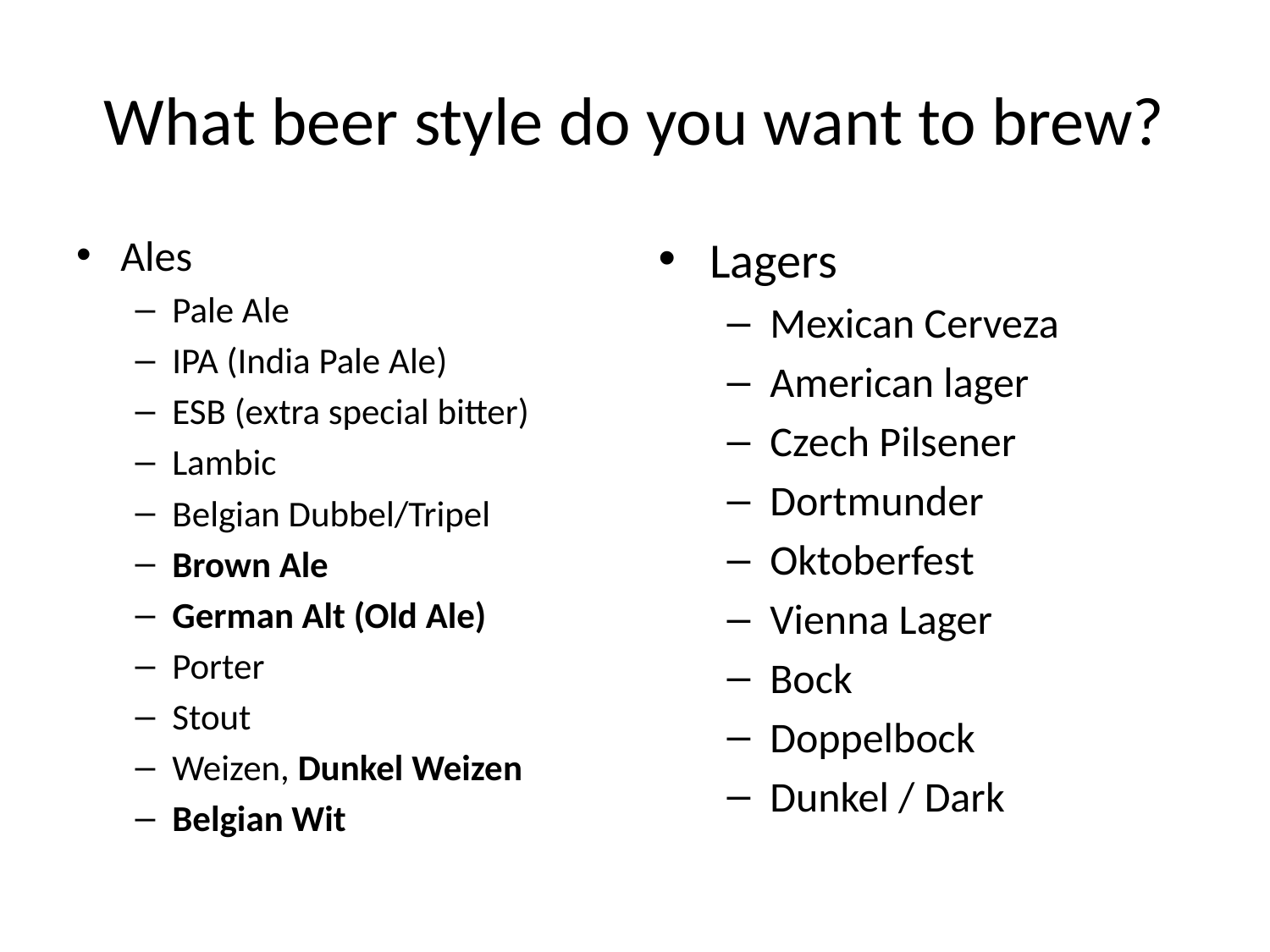

# What beer style do you want to brew?
Ales
Pale Ale
IPA (India Pale Ale)
ESB (extra special bitter)
Lambic
Belgian Dubbel/Tripel
Brown Ale
German Alt (Old Ale)
Porter
Stout
Weizen, Dunkel Weizen
Belgian Wit

Lagers
Mexican Cerveza
American lager
Czech Pilsener
Dortmunder
Oktoberfest
Vienna Lager
Bock
Doppelbock
Dunkel / Dark